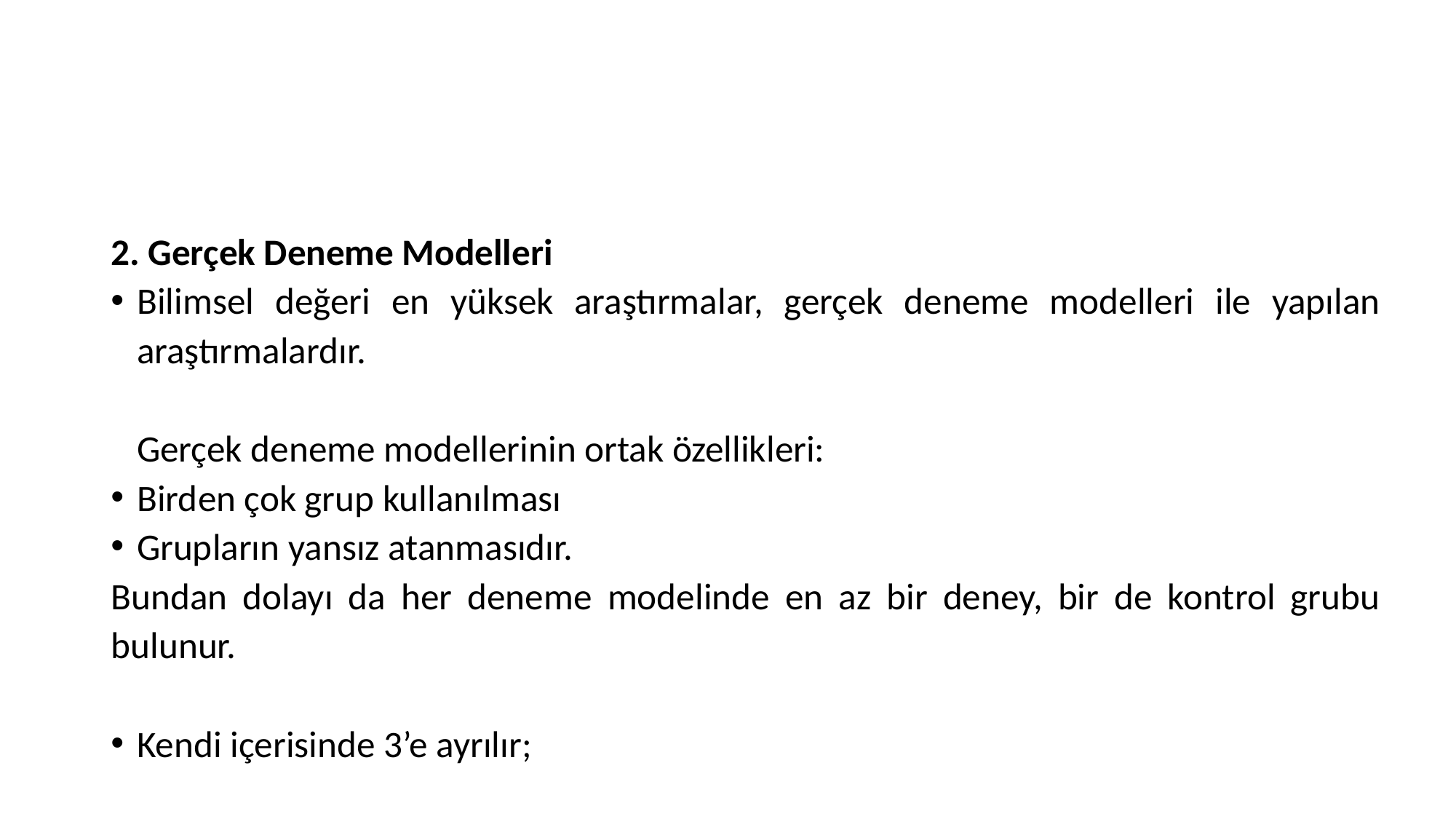

#
2. Gerçek Deneme Modelleri
Bilimsel değeri en yüksek araştırmalar, gerçek deneme modelleri ile yapılan araştırmalardır.

	Gerçek deneme modellerinin ortak özellikleri:
Birden çok grup kullanılması
Grupların yansız atanmasıdır.
Bundan dolayı da her deneme modelinde en az bir deney, bir de kontrol grubu bulunur.

Kendi içerisinde 3’e ayrılır;